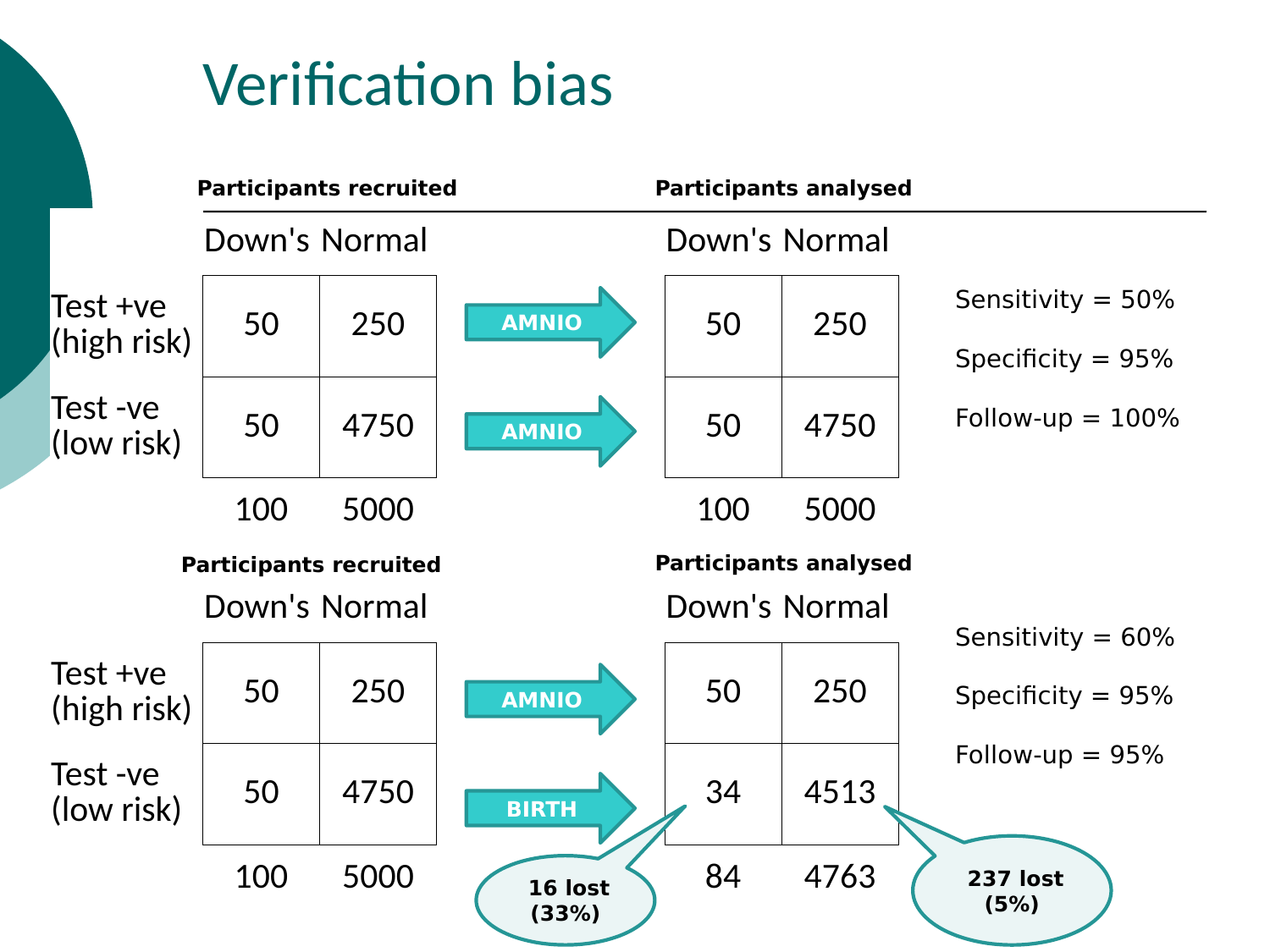

# Verification bias
Participants recruited
Participants analysed
|  | Down's | Normal |
| --- | --- | --- |
| Test +ve (high risk) | 50 | 250 |
| Test -ve (low risk) | 50 | 4750 |
|  | 100 | 5000 |
| Down's | Normal |
| --- | --- |
| 50 | 250 |
| 50 | 4750 |
| 100 | 5000 |
Sensitivity = 50%

Specificity = 95%

Follow-up = 100%
AMNIO
AMNIO
Participants analysed
Participants recruited
|  | Down's | Normal |
| --- | --- | --- |
| Test +ve (high risk) | 50 | 250 |
| Test -ve (low risk) | 50 | 4750 |
|  | 100 | 5000 |
| Down's | Normal |
| --- | --- |
| 50 | 250 |
| 34 | 4513 |
| 84 | 4763 |
Sensitivity = 60%

Specificity = 95%

Follow-up = 95%
AMNIO
BIRTH
 237 lost (5%)
 16 lost (33%)